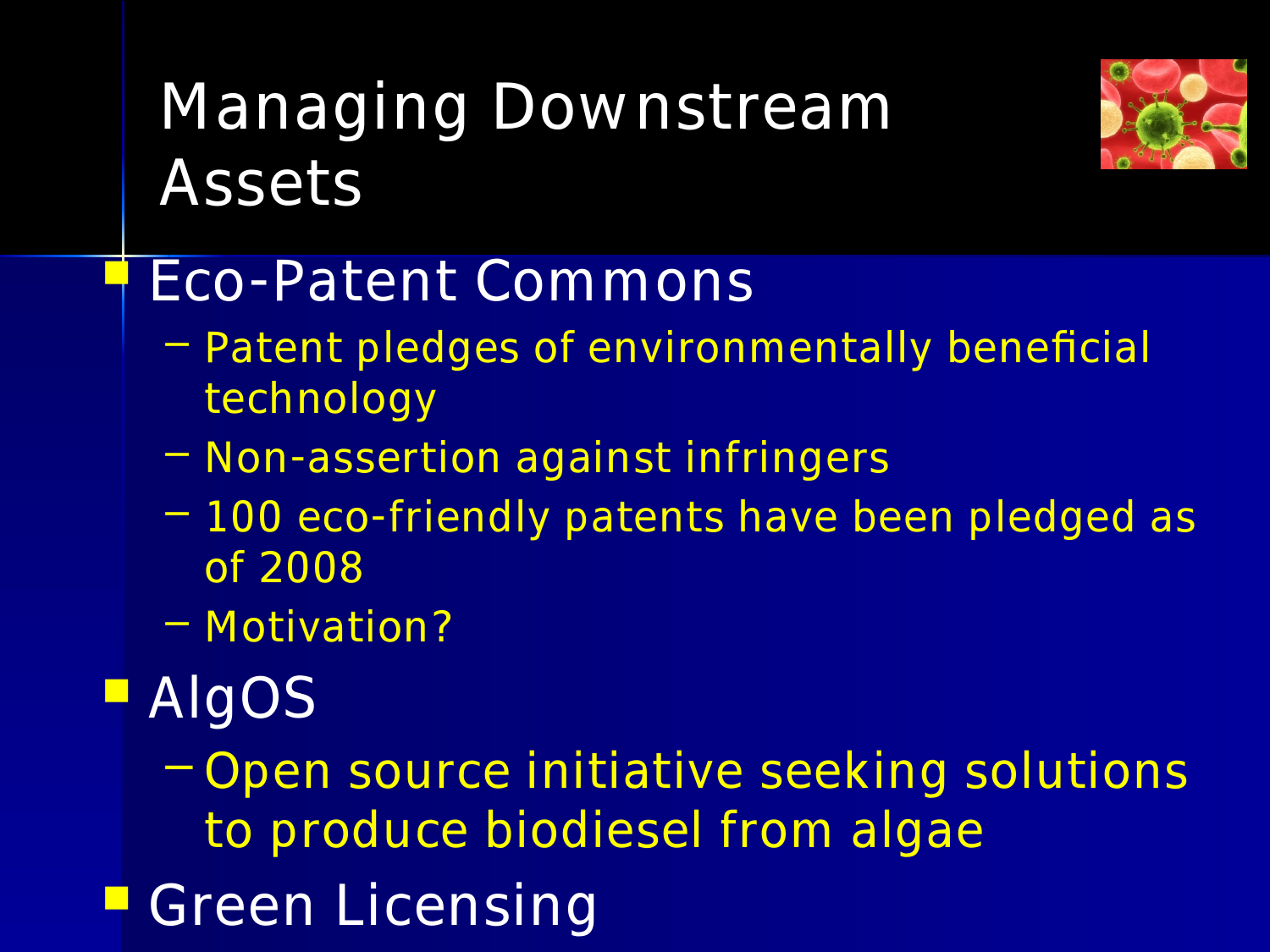

# Managing Downstream Assets
Eco-Patent Commons
Patent pledges of environmentally beneficial technology
Non-assertion against infringers
100 eco-friendly patents have been pledged as of 2008
Motivation?
AlgOS
Open source initiative seeking solutions to produce biodiesel from algae
Green Licensing